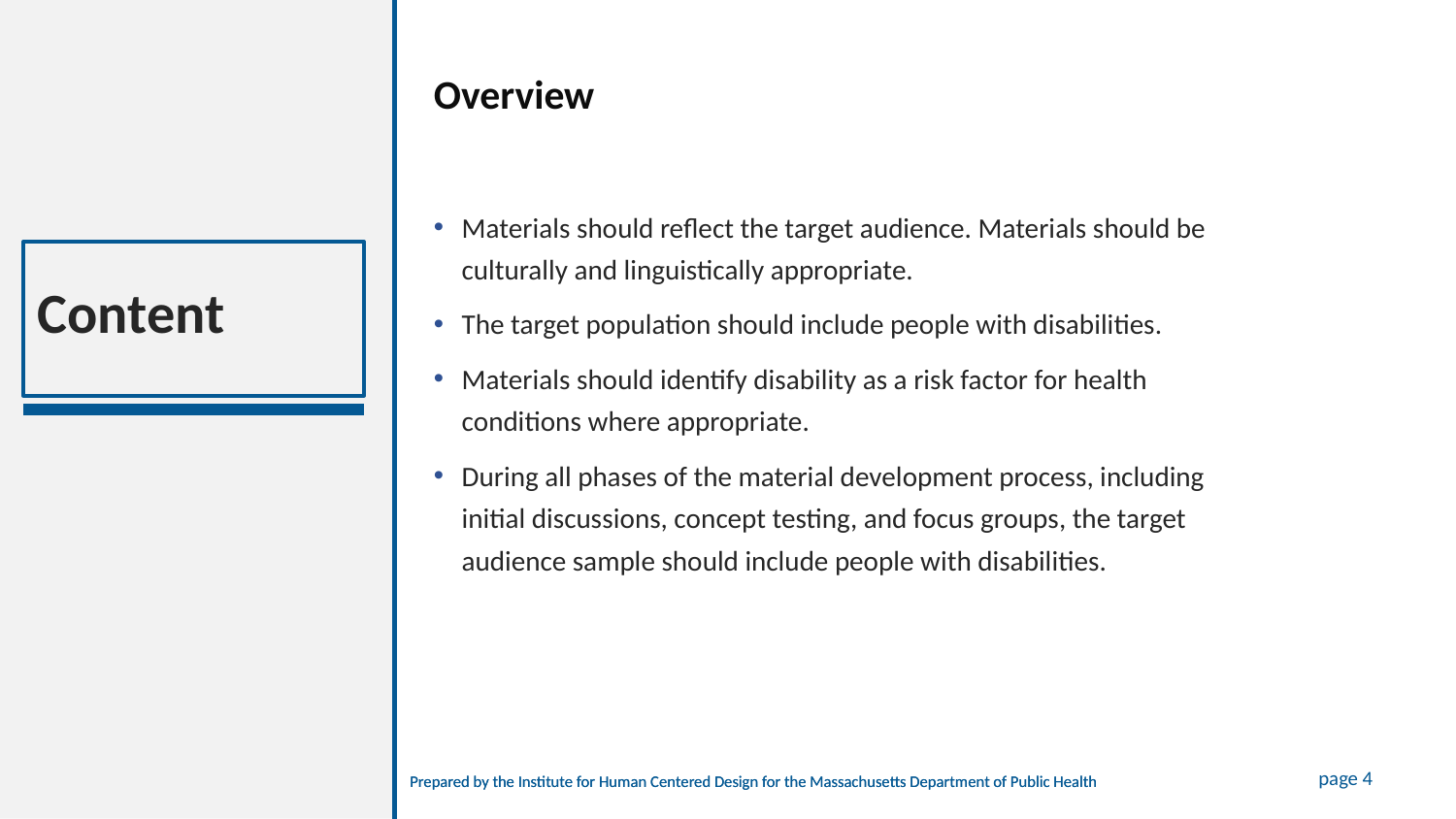

Overview

Materials should reflect the target audience. Materials should be culturally and linguistically appropriate.
The target population should include people with disabilities.
Materials should identify disability as a risk factor for health conditions where appropriate.
During all phases of the material development process, including initial discussions, concept testing, and focus groups, the target audience sample should include people with disabilities.

Content
Prepared by the Institute for Human Centered Design for the Massachusetts Department of Public Health